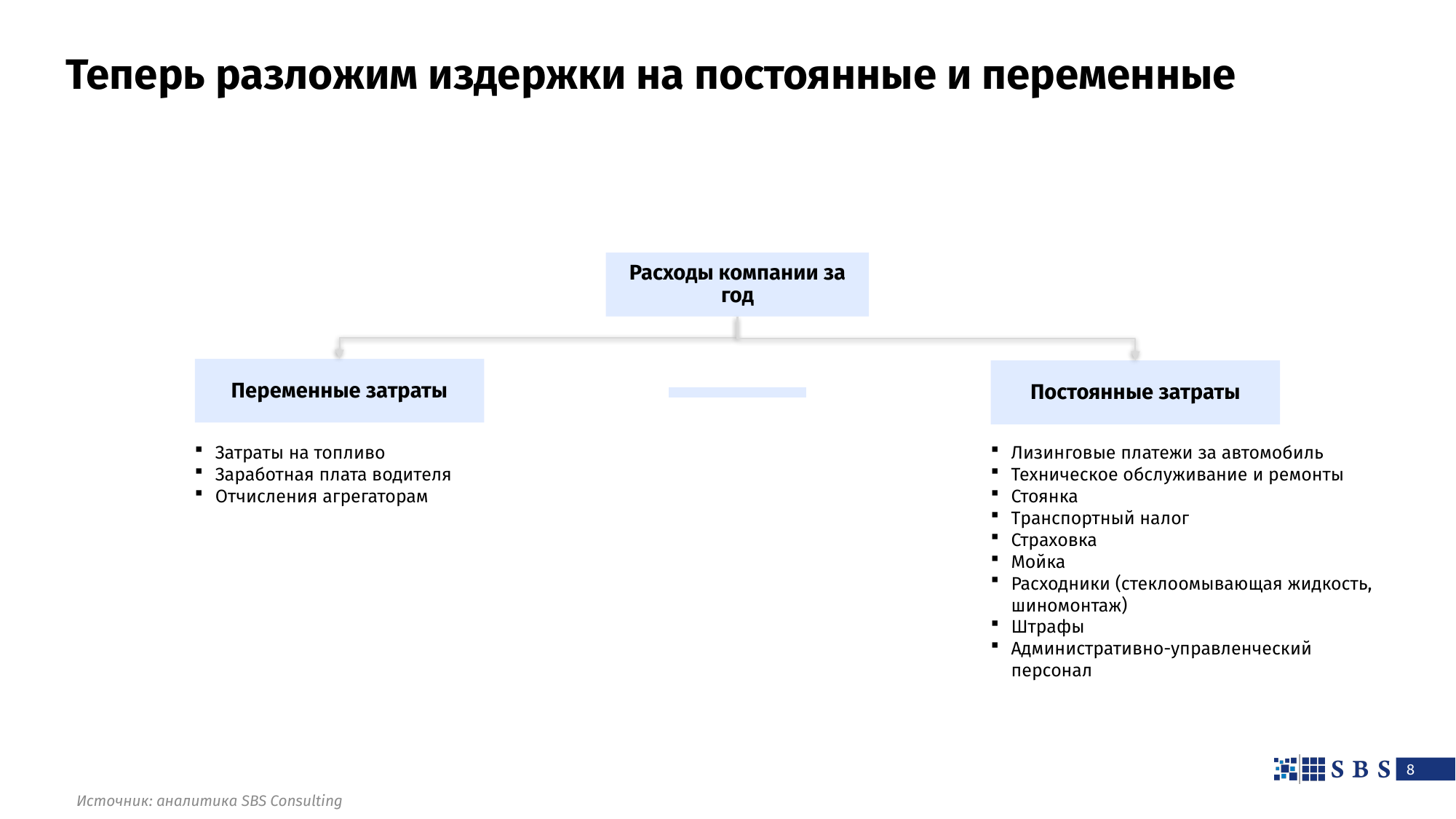

# Теперь разложим издержки на постоянные и переменные
Расходы компании за год
Переменные затраты
Постоянные затраты

Лизинговые платежи за автомобиль
Техническое обслуживание и ремонты
Стоянка
Транспортный налог
Страховка
Мойка
Расходники (стеклоомывающая жидкость, шиномонтаж)
Штрафы
Административно-управленческий персонал
Затраты на топливо
Заработная плата водителя
Отчисления агрегаторам

Источник: аналитика SBS Consulting